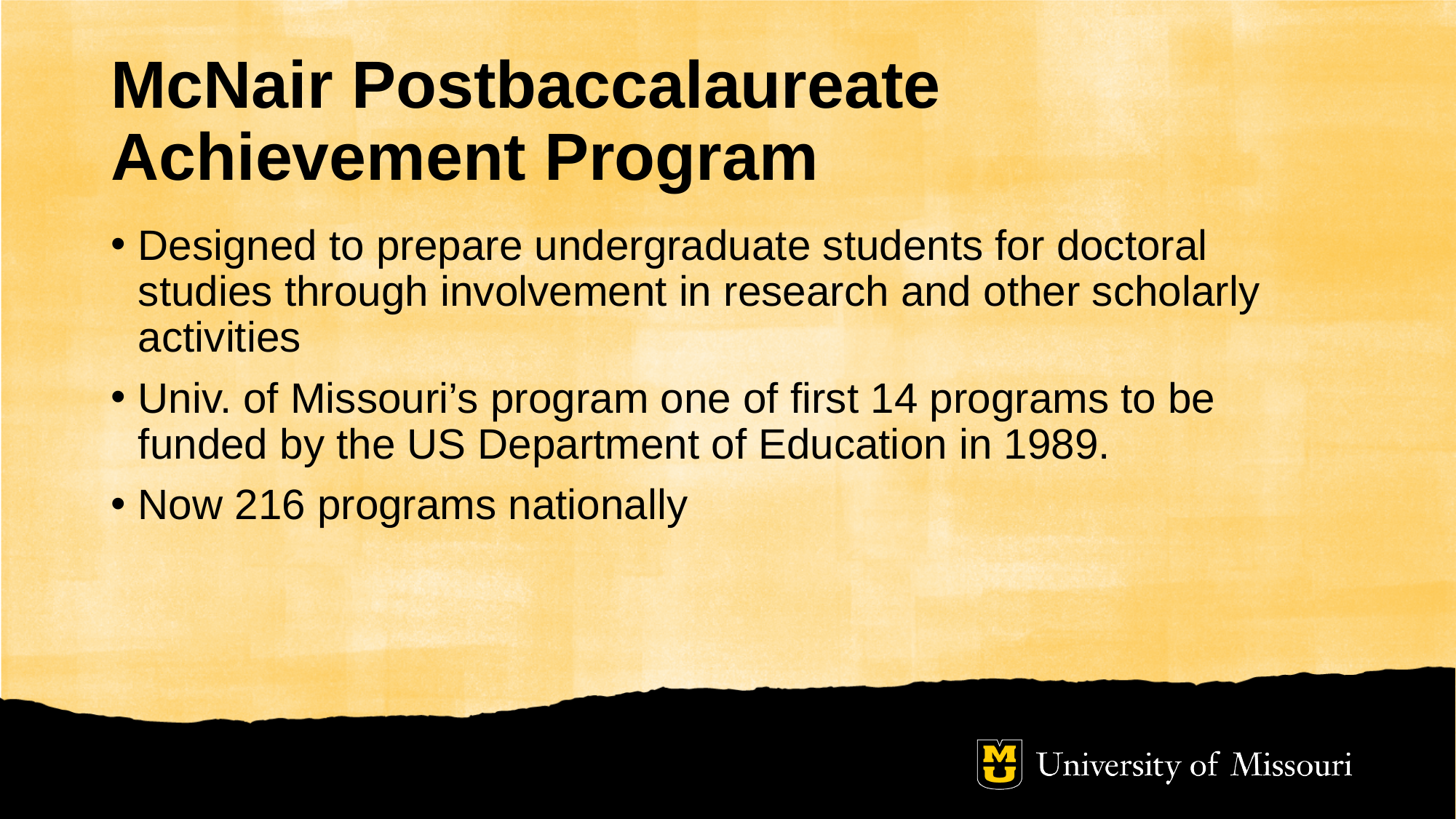

# McNair Postbaccalaureate Achievement Program
Designed to prepare undergraduate students for doctoral studies through involvement in research and other scholarly activities
Univ. of Missouri’s program one of first 14 programs to be funded by the US Department of Education in 1989.
Now 216 programs nationally